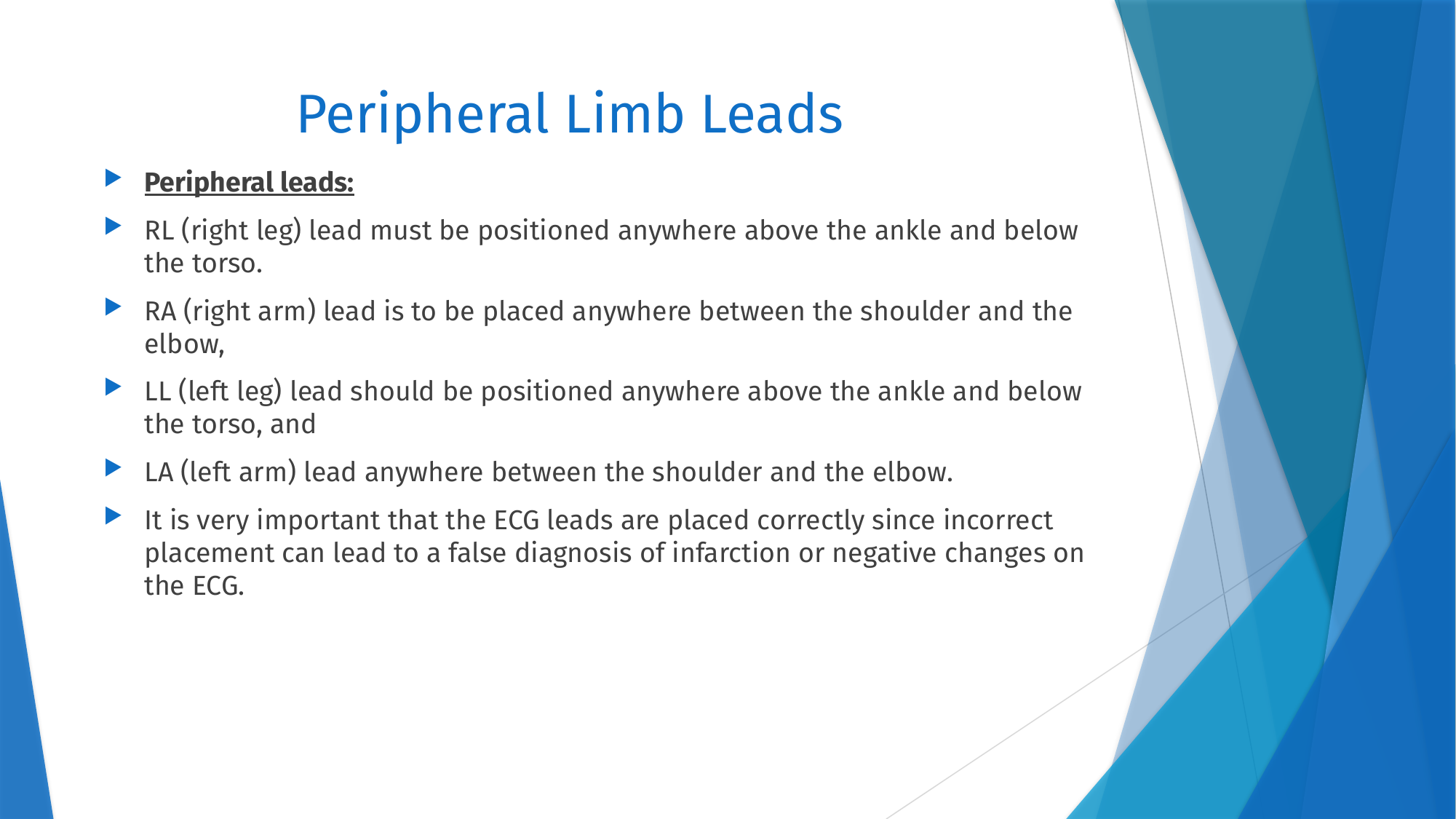

# Peripheral Limb Leads
Peripheral leads:
RL (right leg) lead must be positioned anywhere above the ankle and below the torso.
RA (right arm) lead is to be placed anywhere between the shoulder and the elbow,
LL (left leg) lead should be positioned anywhere above the ankle and below the torso, and
LA (left arm) lead anywhere between the shoulder and the elbow.
It is very important that the ECG leads are placed correctly since incorrect placement can lead to a false diagnosis of infarction or negative changes on the ECG.